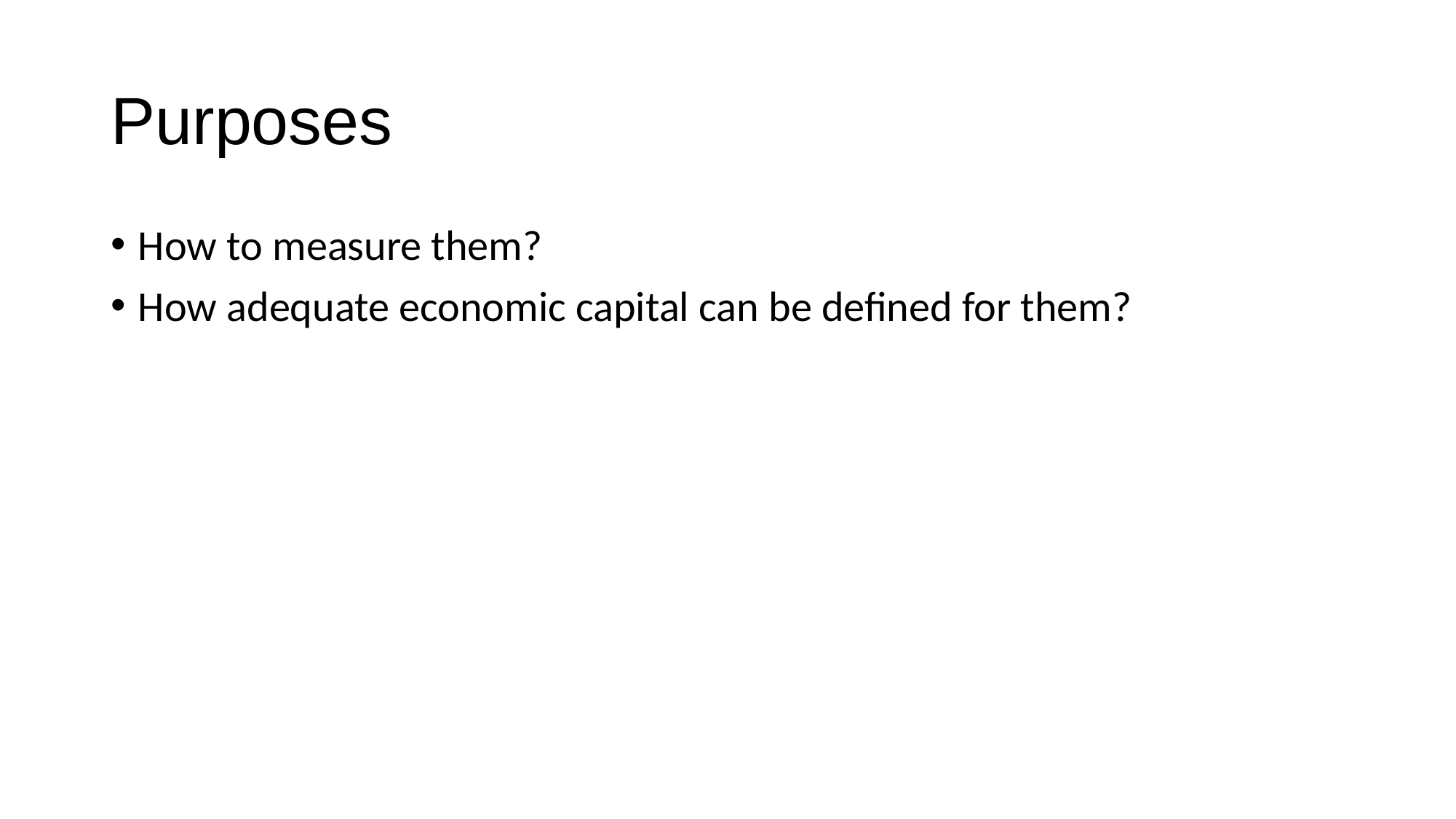

# Purposes
How to measure them?
How adequate economic capital can be defined for them?